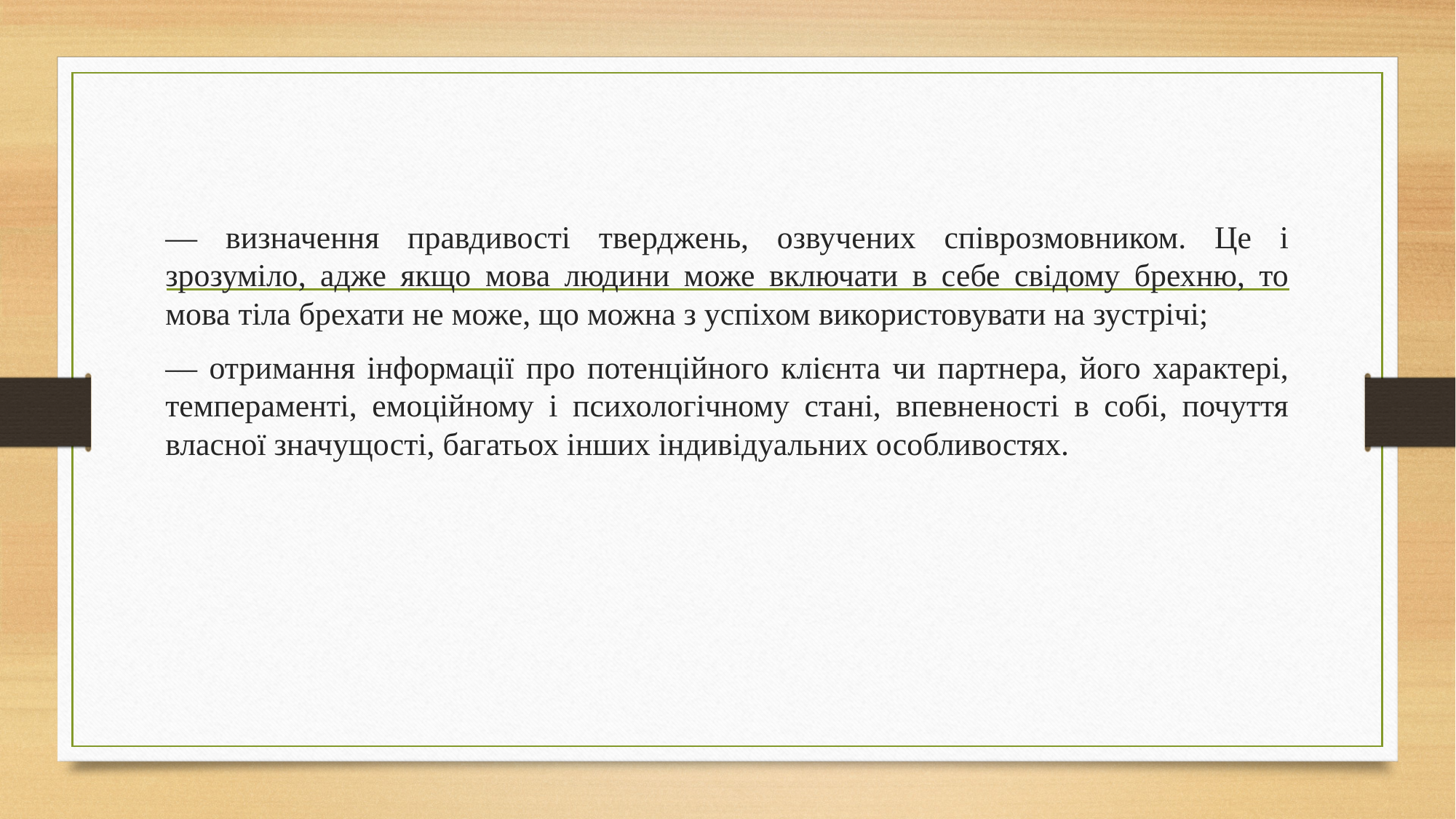

— визначення правдивості тверджень, озвучених співрозмовником. Це і зрозуміло, адже якщо мова людини може включати в себе свідому брехню, то мова тіла брехати не може, що можна з успіхом використовувати на зустрічі;
— отримання інформації про потенційного клієнта чи партнера, його характері, темпераменті, емоційному і психологічному стані, впевненості в собі, почуття власної значущості, багатьох інших індивідуальних особливостях.